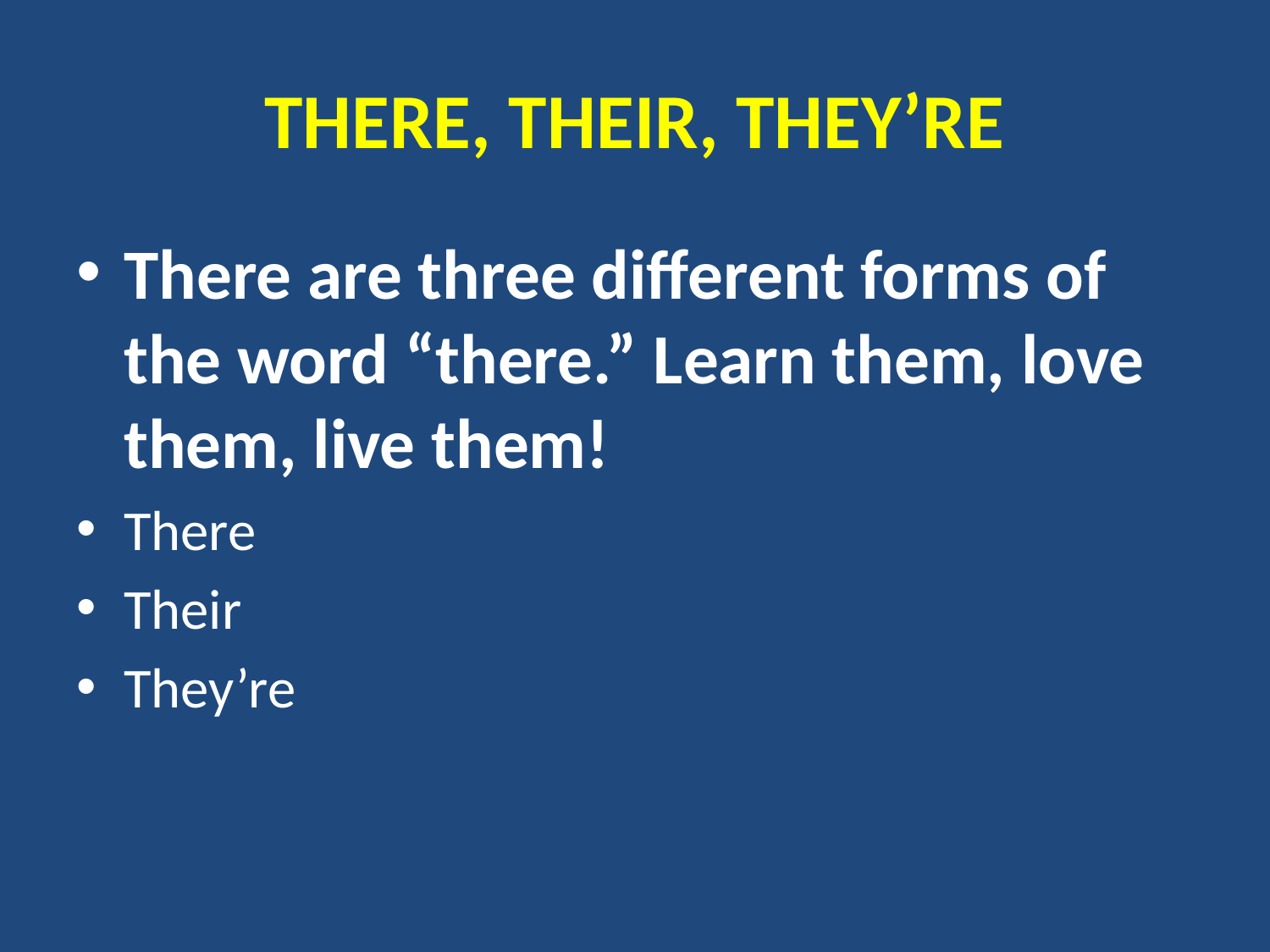

# THERE, THEIR, THEY’RE
There are three different forms of the word “there.” Learn them, love them, live them!
There
Their
They’re